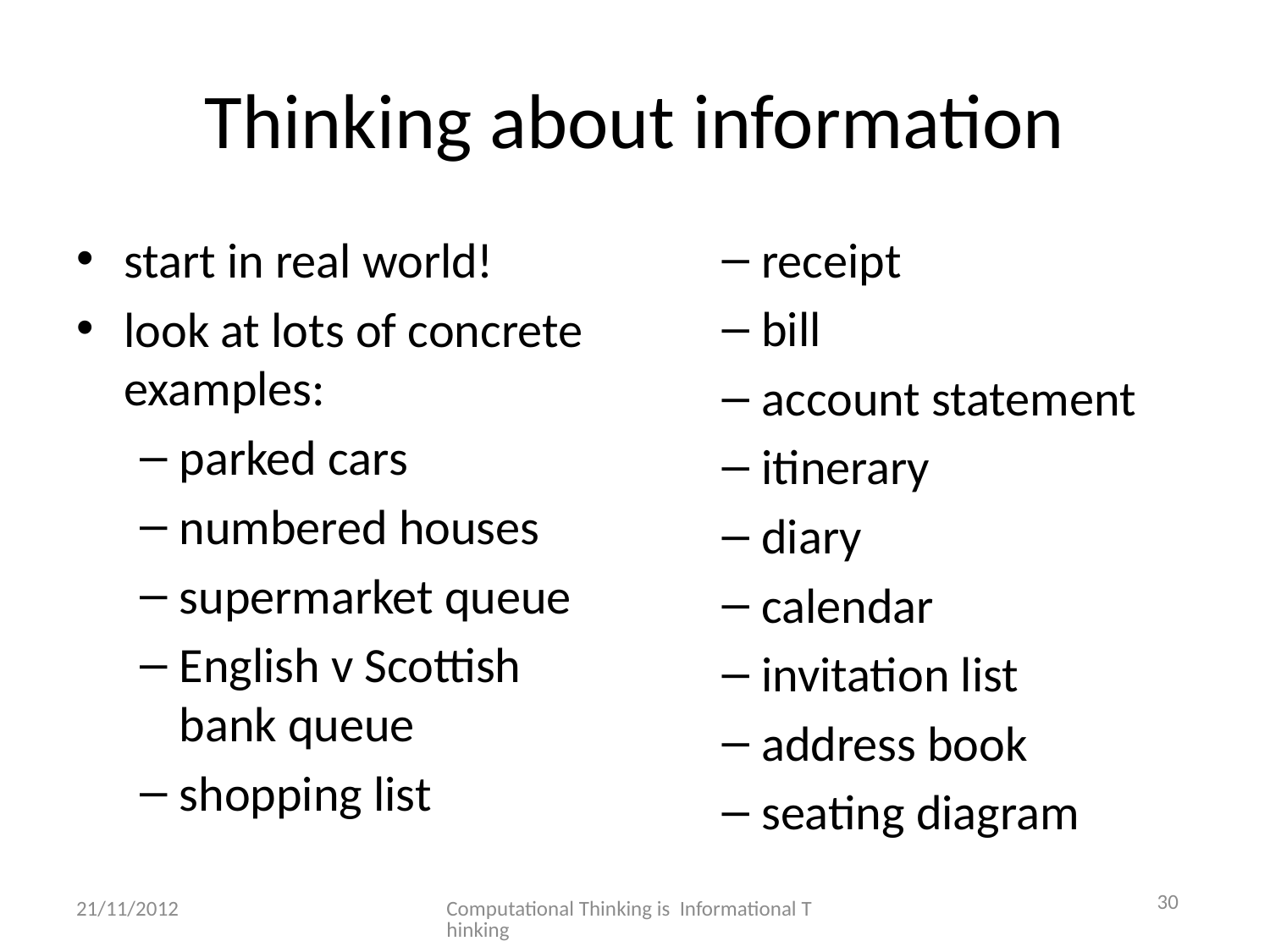

# Thinking about information
start in real world!
look at lots of concrete examples:
parked cars
numbered houses
supermarket queue
English v Scottish bank queue
shopping list

receipt
bill
account statement
itinerary
diary
calendar
invitation list
address book
seating diagram

30
21/11/2012
Computational Thinking is  Informational Thinking